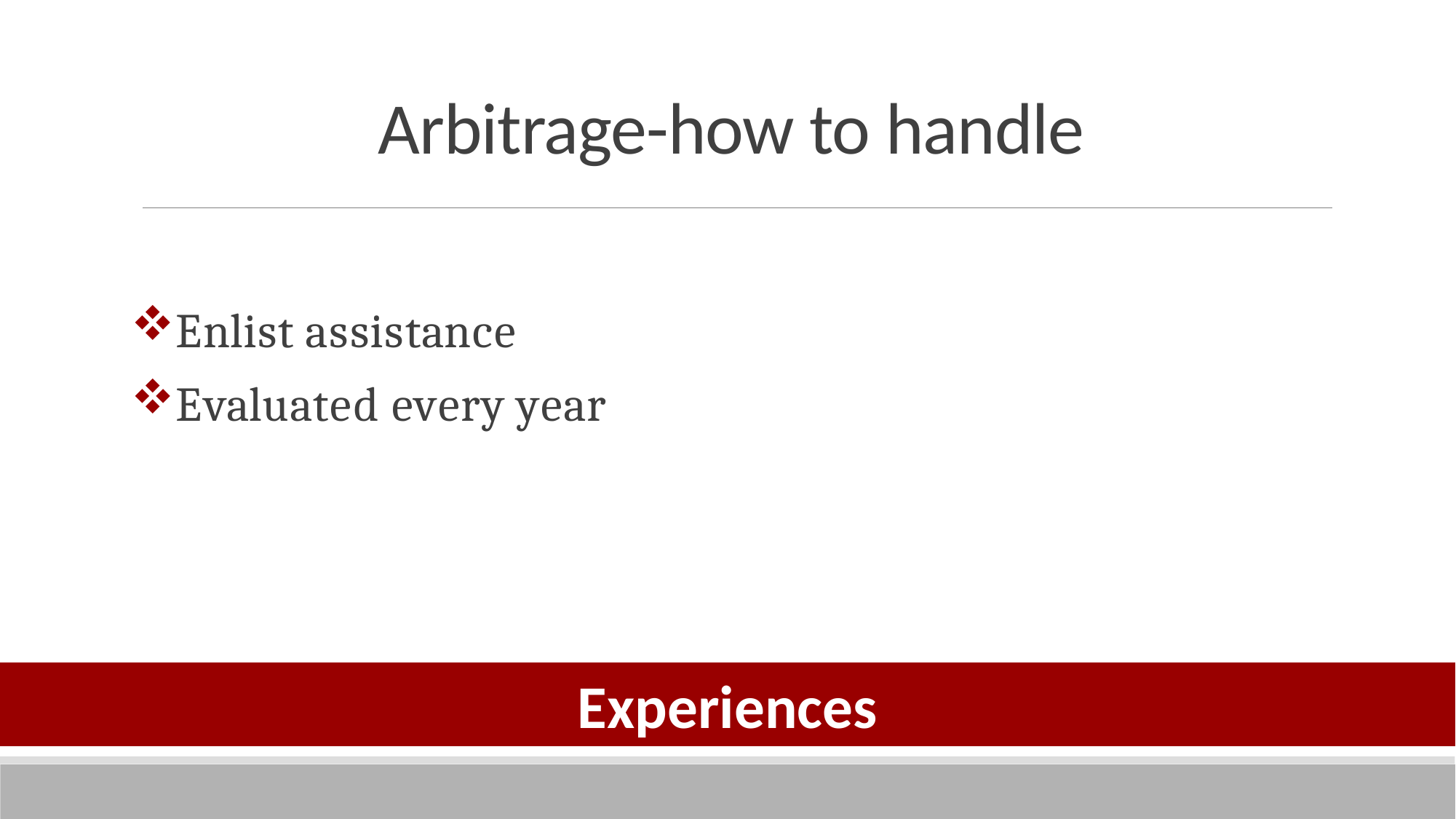

# Arbitrage-how to handle

Enlist assistance
Evaluated every year
Experiences